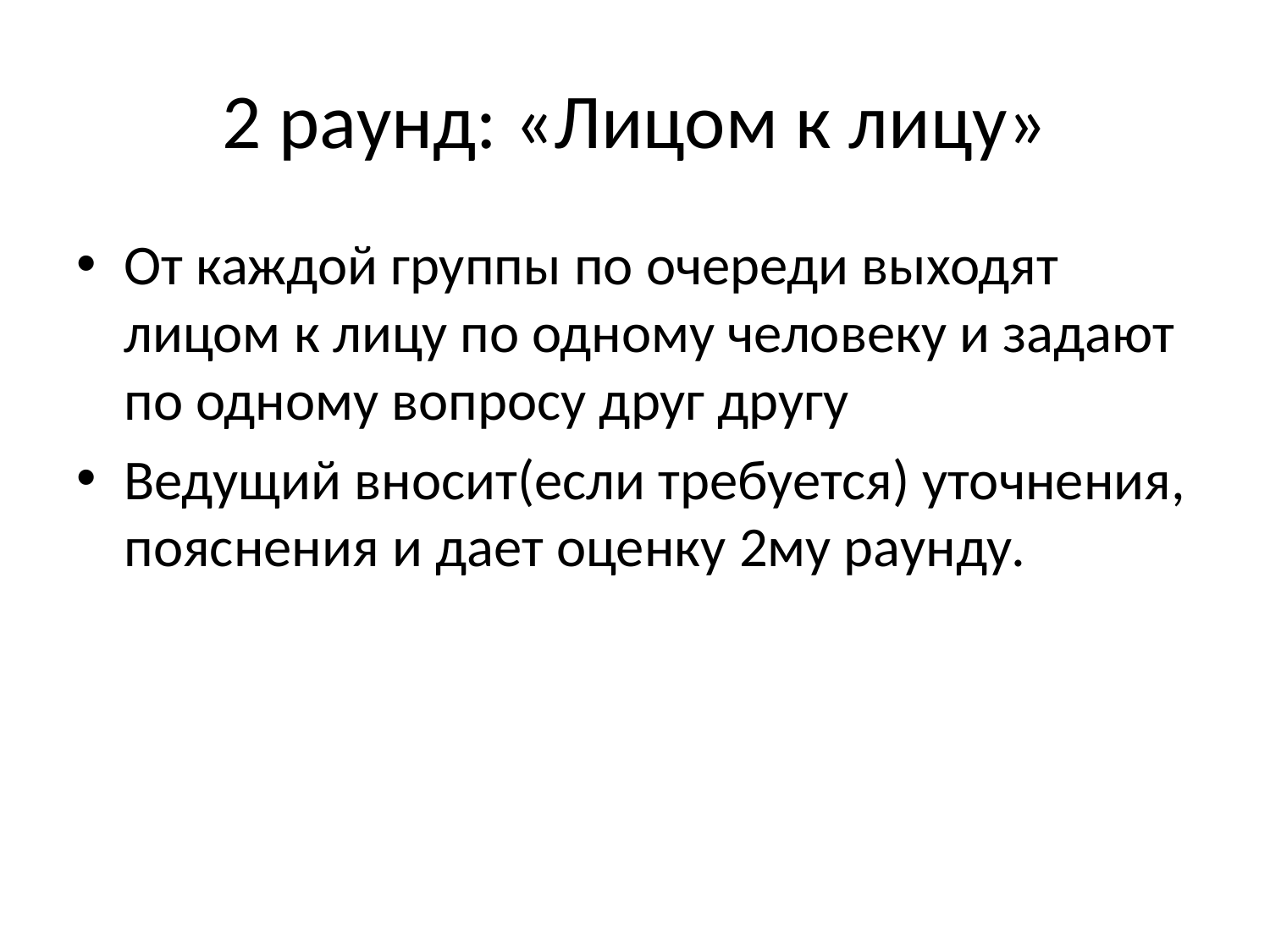

# 2 раунд: «Лицом к лицу»
От каждой группы по очереди выходят лицом к лицу по одному человеку и задают по одному вопросу друг другу
Ведущий вносит(если требуется) уточнения, пояснения и дает оценку 2му раунду.